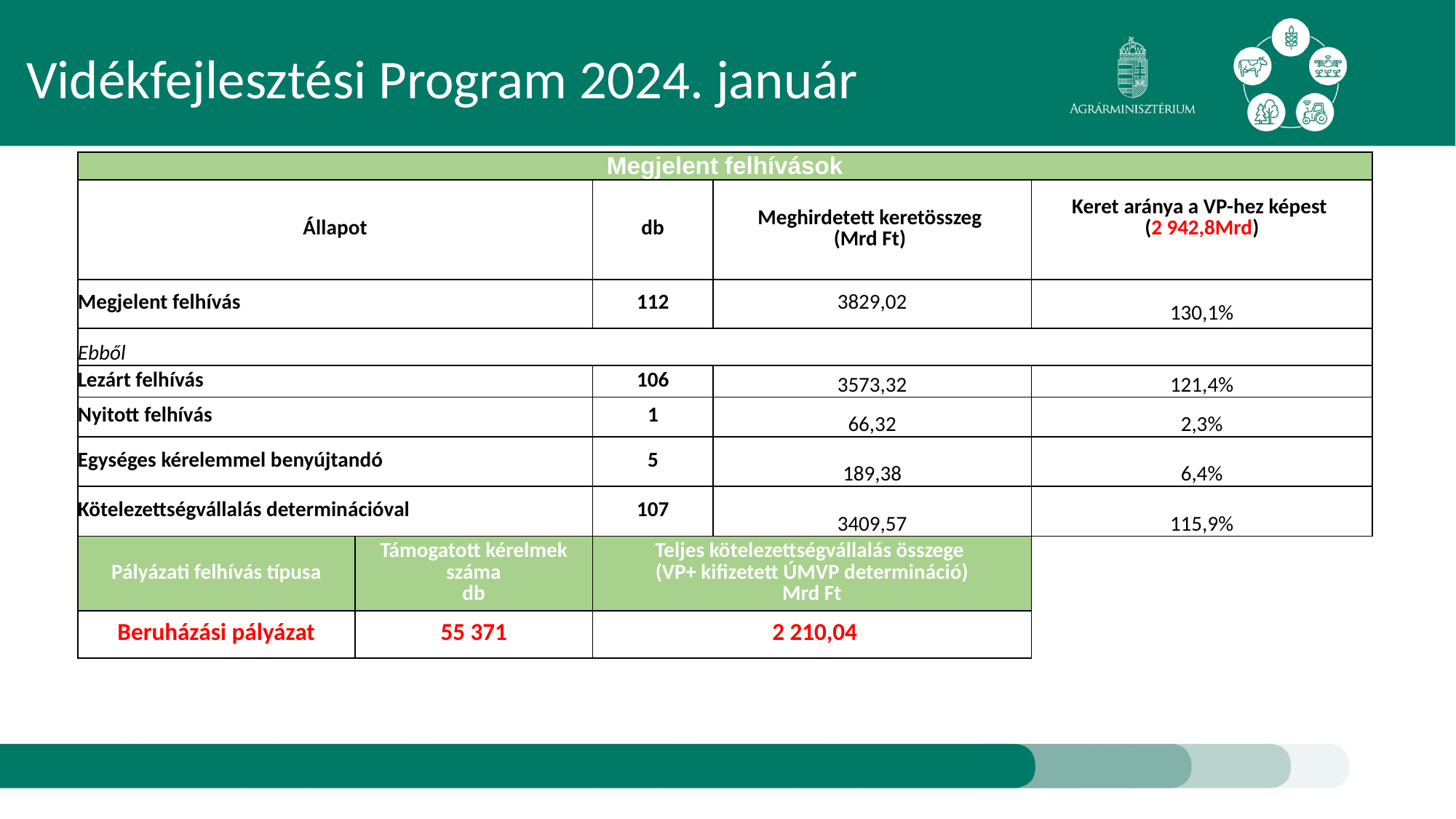

Vidékfejlesztési Program 2024. január
| Megjelent felhívások |  |  |  |  |
| --- | --- | --- | --- | --- |
| Állapot |  | db | Meghirdetett keretösszeg (Mrd Ft) | Keret aránya a VP-hez képest (2 942,8Mrd) |
| Megjelent felhívás |  | 112 | 3829,02 | 130,1% |
| Ebből |  |  |  |  |
| Lezárt felhívás |  | 106 | 3573,32 | 121,4% |
| Nyitott felhívás |  | 1 | 66,32 | 2,3% |
| Egységes kérelemmel benyújtandó |  | 5 | 189,38 | 6,4% |
| Kötelezettségvállalás determinációval |  | 107 | 3409,57 | 115,9% |
| Pályázati felhívás típusa | Támogatott kérelmek száma db | Teljes kötelezettségvállalás összege (VP+ kifizetett ÚMVP determináció) Mrd Ft |  |  |
| Beruházási pályázat | 55 371 | 2 210,04 |  |  |
# Vidékfejlesztési Program eredményei